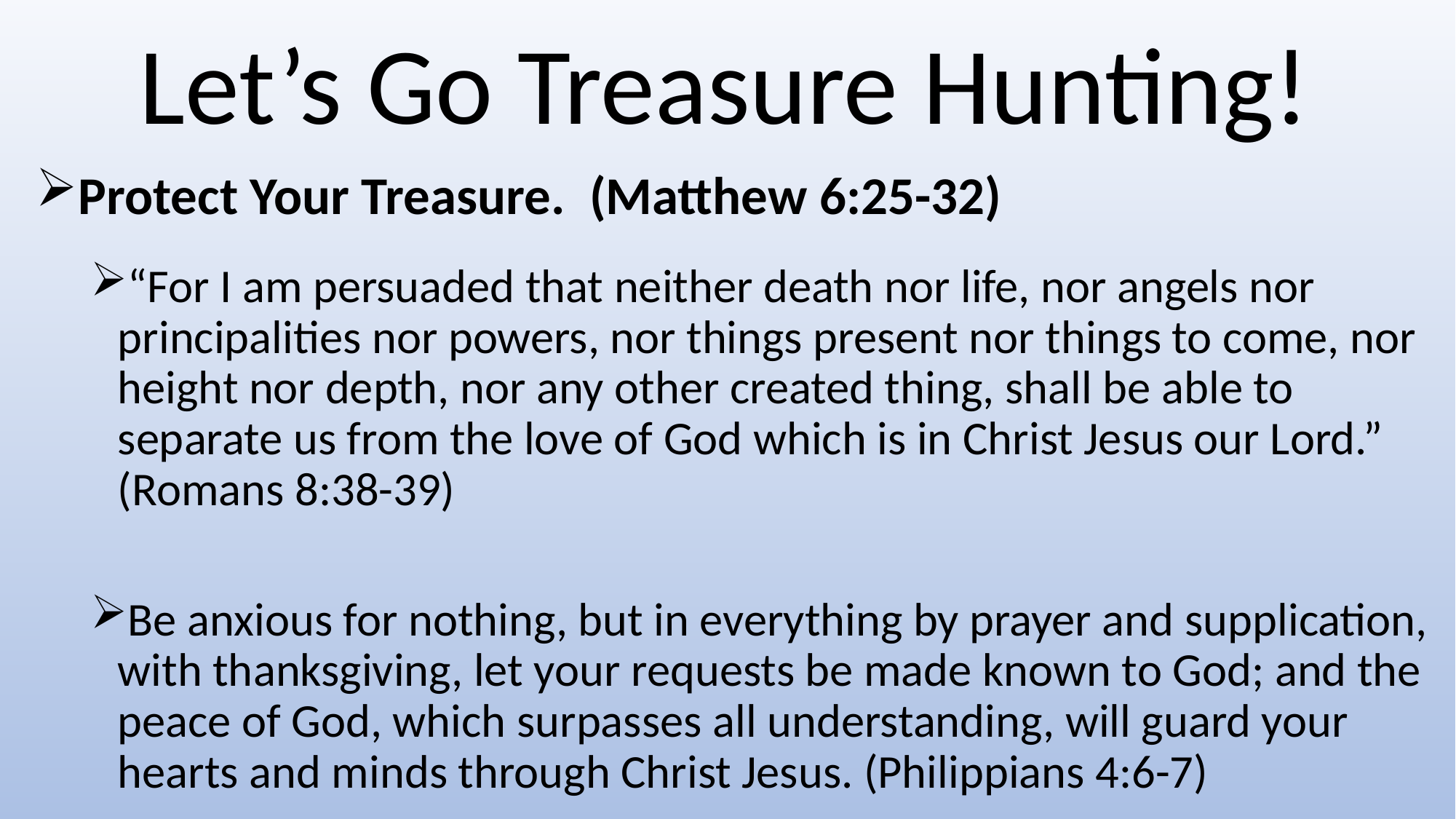

# Let’s Go Treasure Hunting!
Protect Your Treasure.  (Matthew 6:25-32)

“For I am persuaded that neither death nor life, nor angels nor principalities nor powers, nor things present nor things to come, nor height nor depth, nor any other created thing, shall be able to separate us from the love of God which is in Christ Jesus our Lord.” (Romans 8:38-39)

Be anxious for nothing, but in everything by prayer and supplication, with thanksgiving, let your requests be made known to God; and the peace of God, which surpasses all understanding, will guard your hearts and minds through Christ Jesus. (Philippians 4:6-7)